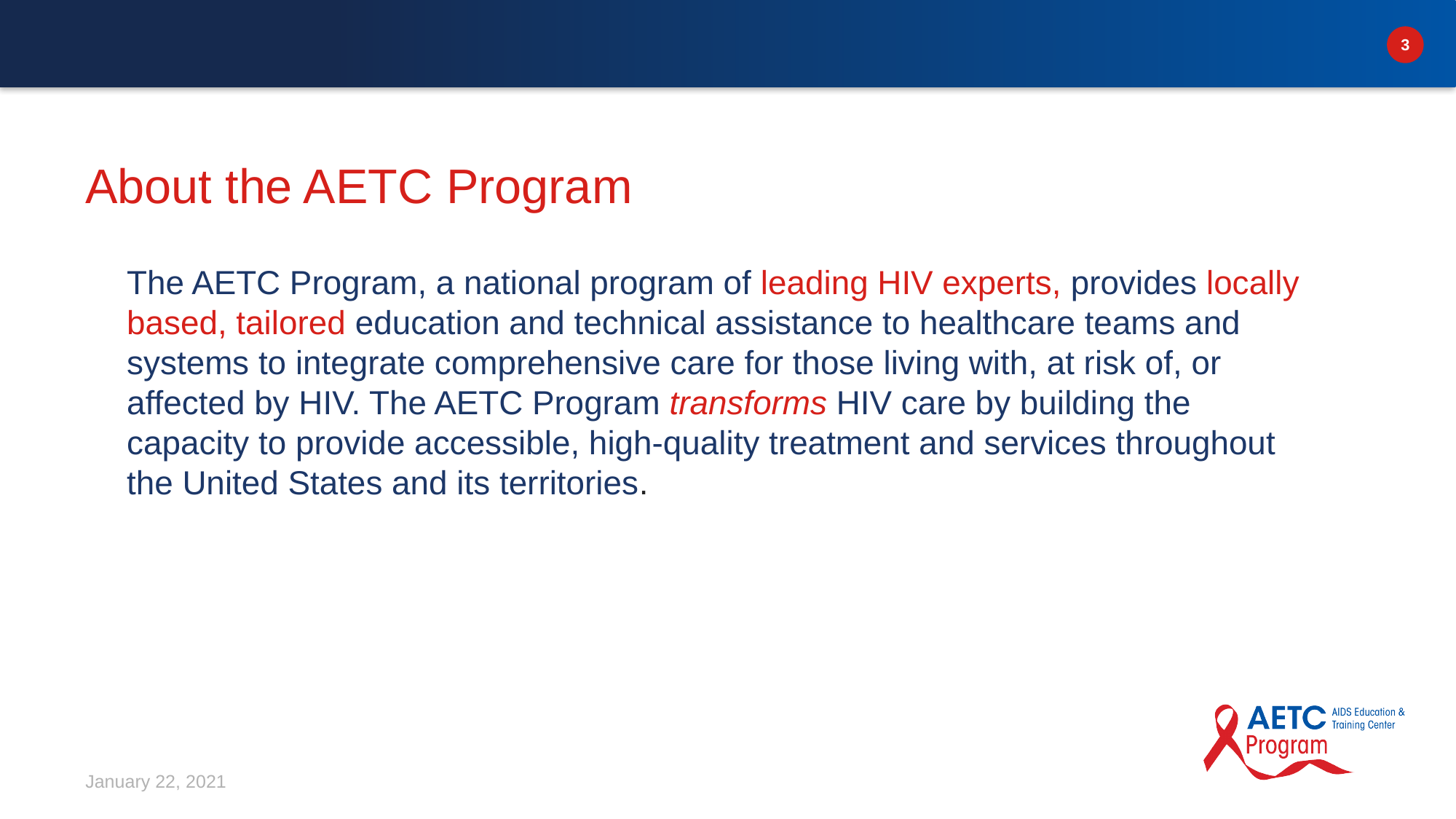

# About the AETC Program
The AETC Program, a national program of leading HIV experts, provides locally based, tailored education and technical assistance to healthcare teams and systems to integrate comprehensive care for those living with, at risk of, or affected by HIV. The AETC Program transforms HIV care by building the capacity to provide accessible, high-quality treatment and services throughout the United States and its territories.

January 22, 2021